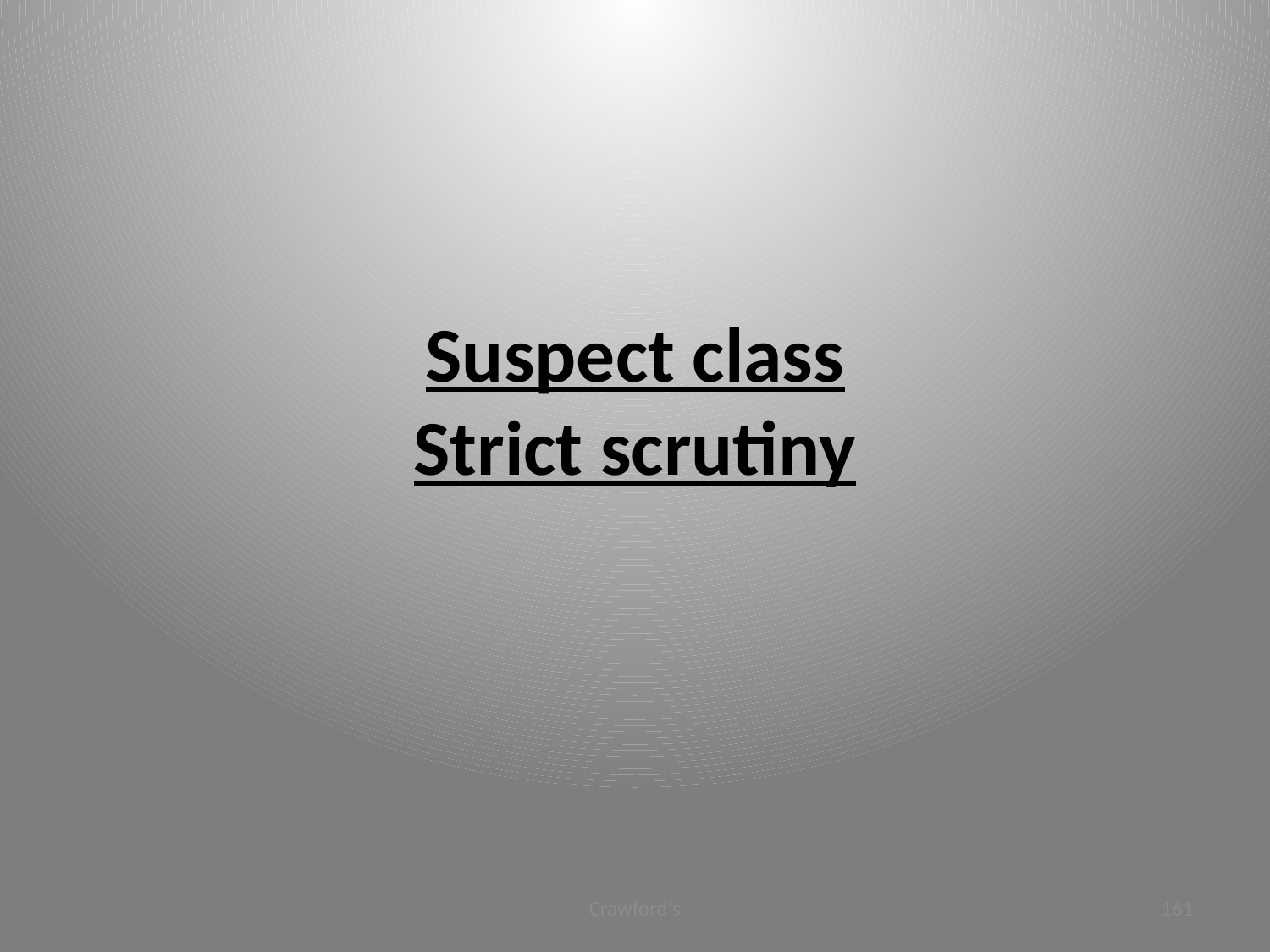

# Suspect class Strict scrutiny

Crawford's
161